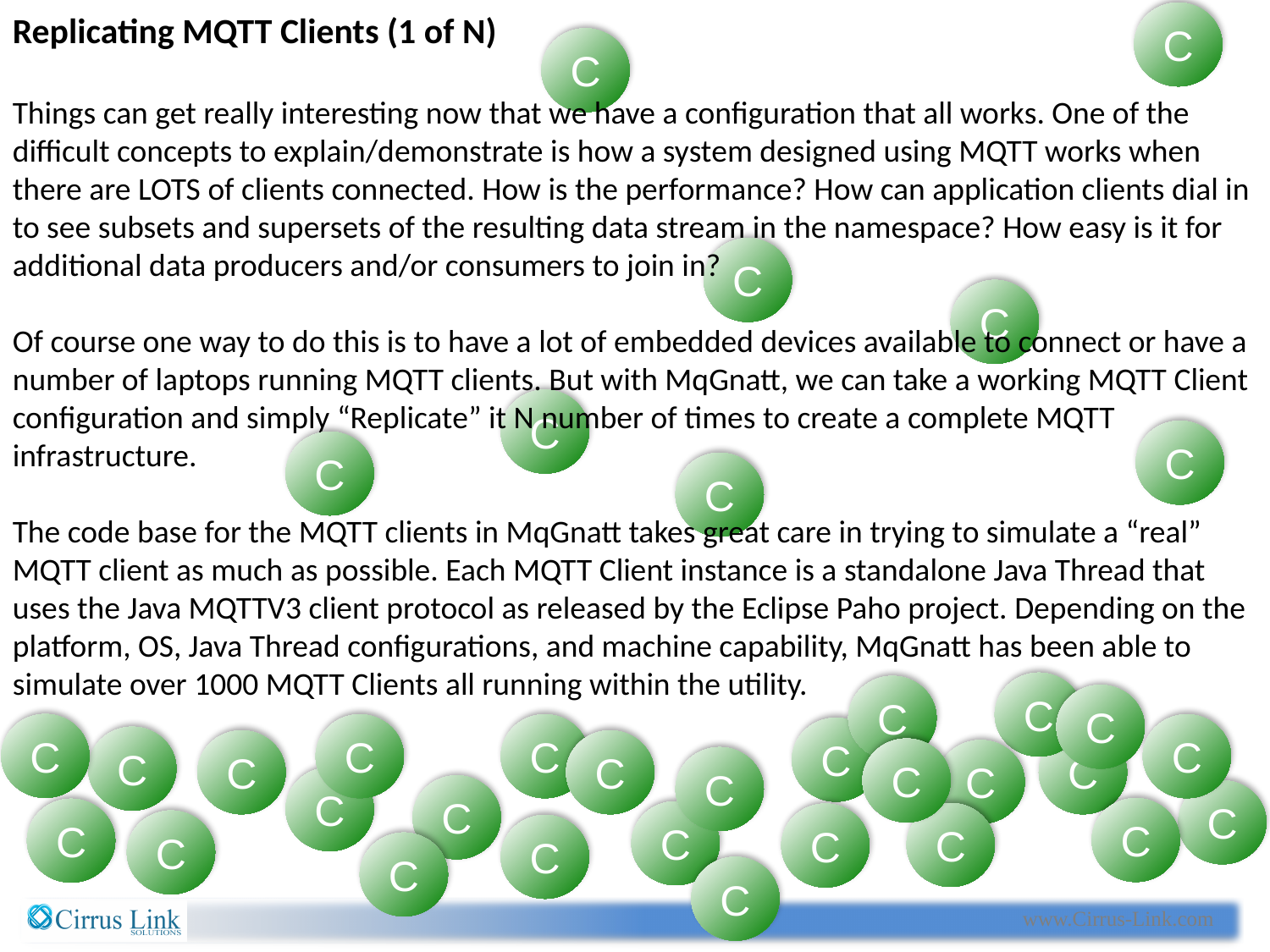

Replicating MQTT Clients (1 of N)
C
C
Things can get really interesting now that we have a configuration that all works. One of the difficult concepts to explain/demonstrate is how a system designed using MQTT works when there are LOTS of clients connected. How is the performance? How can application clients dial in to see subsets and supersets of the resulting data stream in the namespace? How easy is it for additional data producers and/or consumers to join in?

Of course one way to do this is to have a lot of embedded devices available to connect or have a number of laptops running MQTT clients. But with MqGnatt, we can take a working MQTT Client configuration and simply “Replicate” it N number of times to create a complete MQTT infrastructure.

The code base for the MQTT clients in MqGnatt takes great care in trying to simulate a “real” MQTT client as much as possible. Each MQTT Client instance is a standalone Java Thread that uses the Java MQTTV3 client protocol as released by the Eclipse Paho project. Depending on the platform, OS, Java Thread configurations, and machine capability, MqGnatt has been able to simulate over 1000 MQTT Clients all running within the utility.
C
C
C
C
C
C
C
C
C
C
C
C
C
C
C
C
C
C
C
C
C
C
C
C
C
C
C
C
C
C
C
C
C